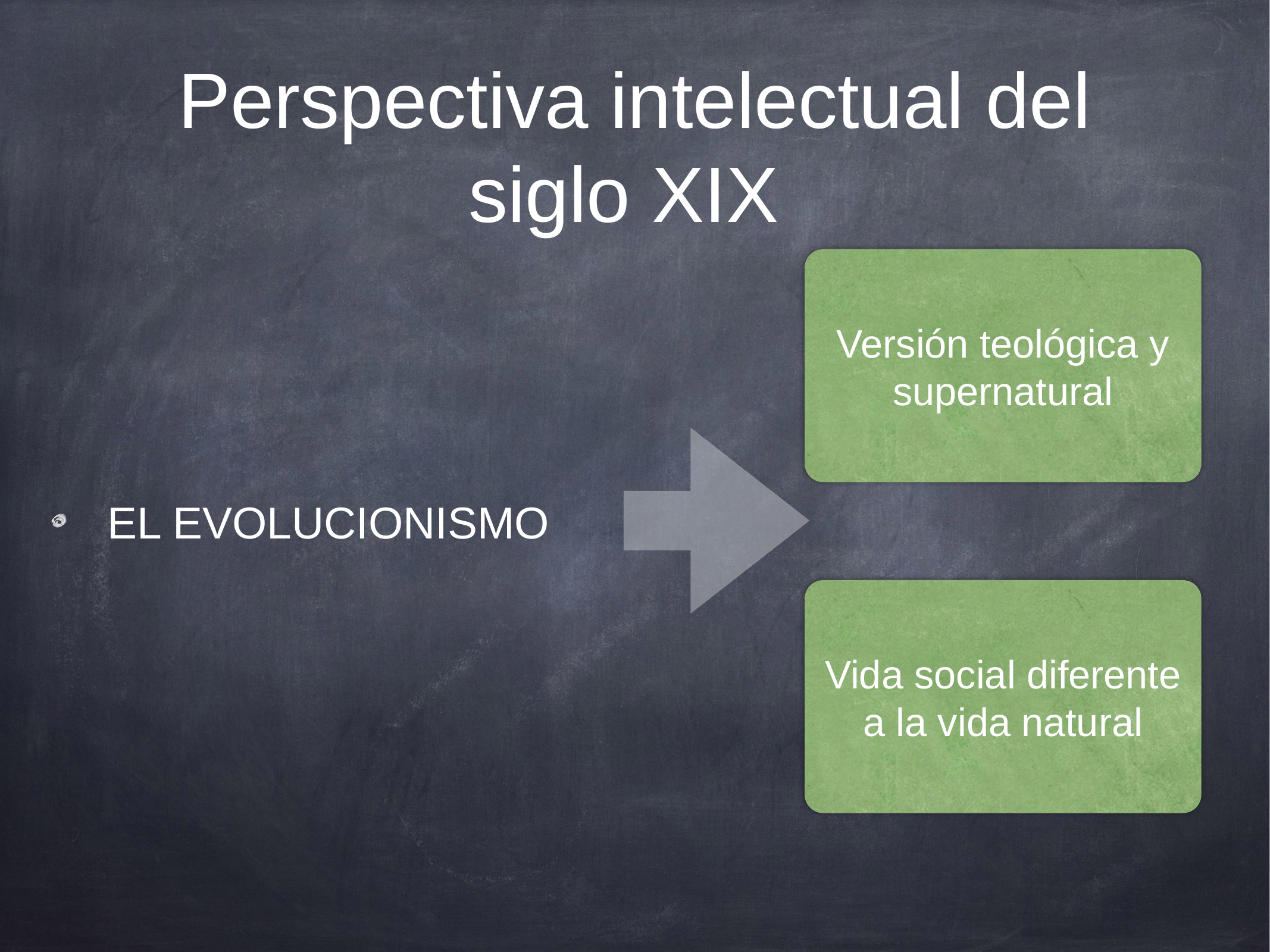

# Perspectiva intelectual del siglo XIX
EL EVOLUCIONISMO
Versión teológica y supernatural

Vida social diferente a la vida natural